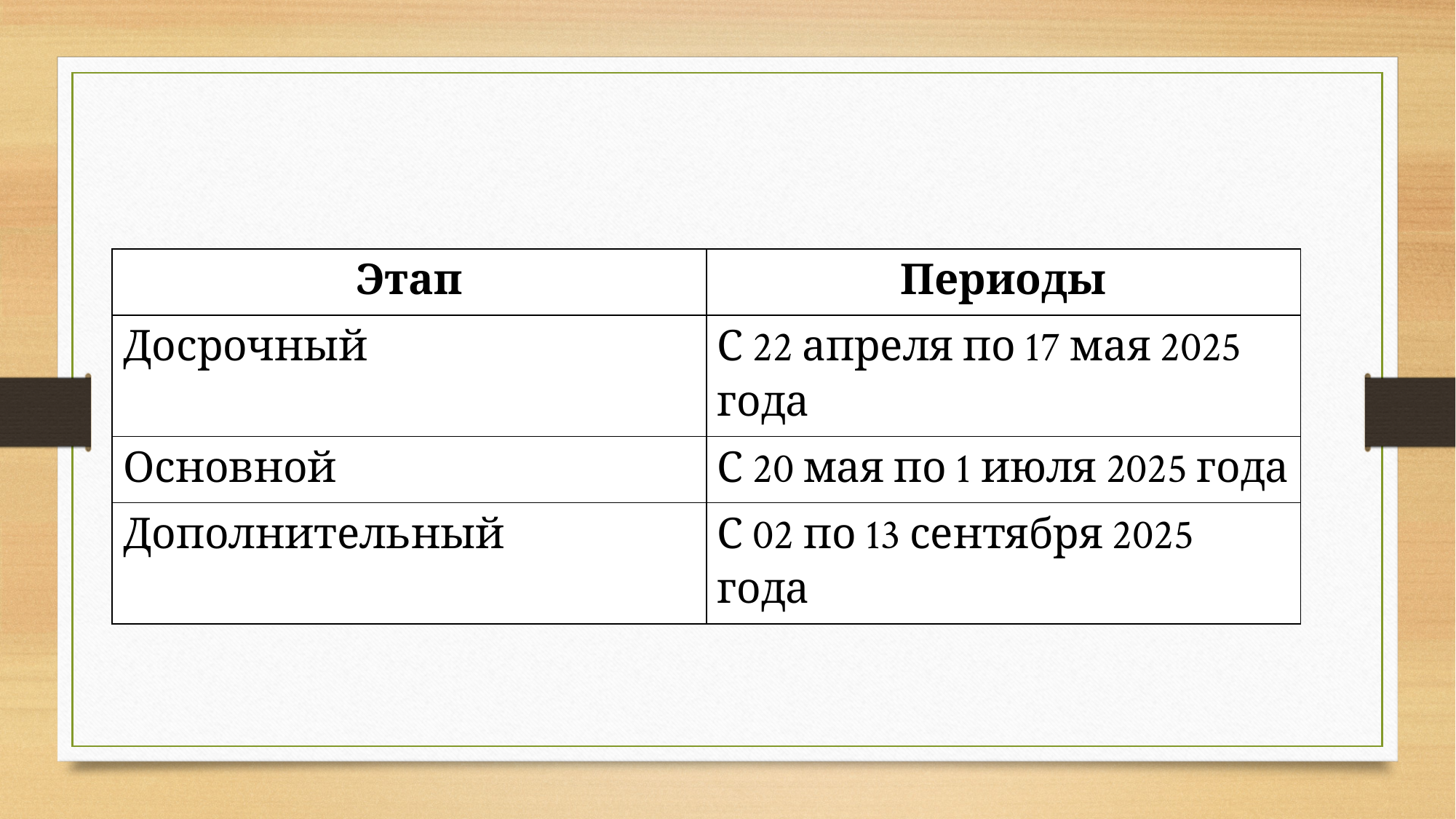

| Этап | Периоды |
| --- | --- |
| Досрочный | С 22 апреля по 17 мая 2025 года |
| Основной | С 20 мая по 1 июля 2025 года |
| Дополнительный | С 02 по 13 сентября 2025 года |
# Проект расписания ОГЭ 2025 Важно! К сдаче ОГЭ допускаются лица, успешно окончившие 9 класс (прошедшие промежуточную аттестацию по всем предметам учебного плана), а также получившие «зачет» по итоговому собеседованию.